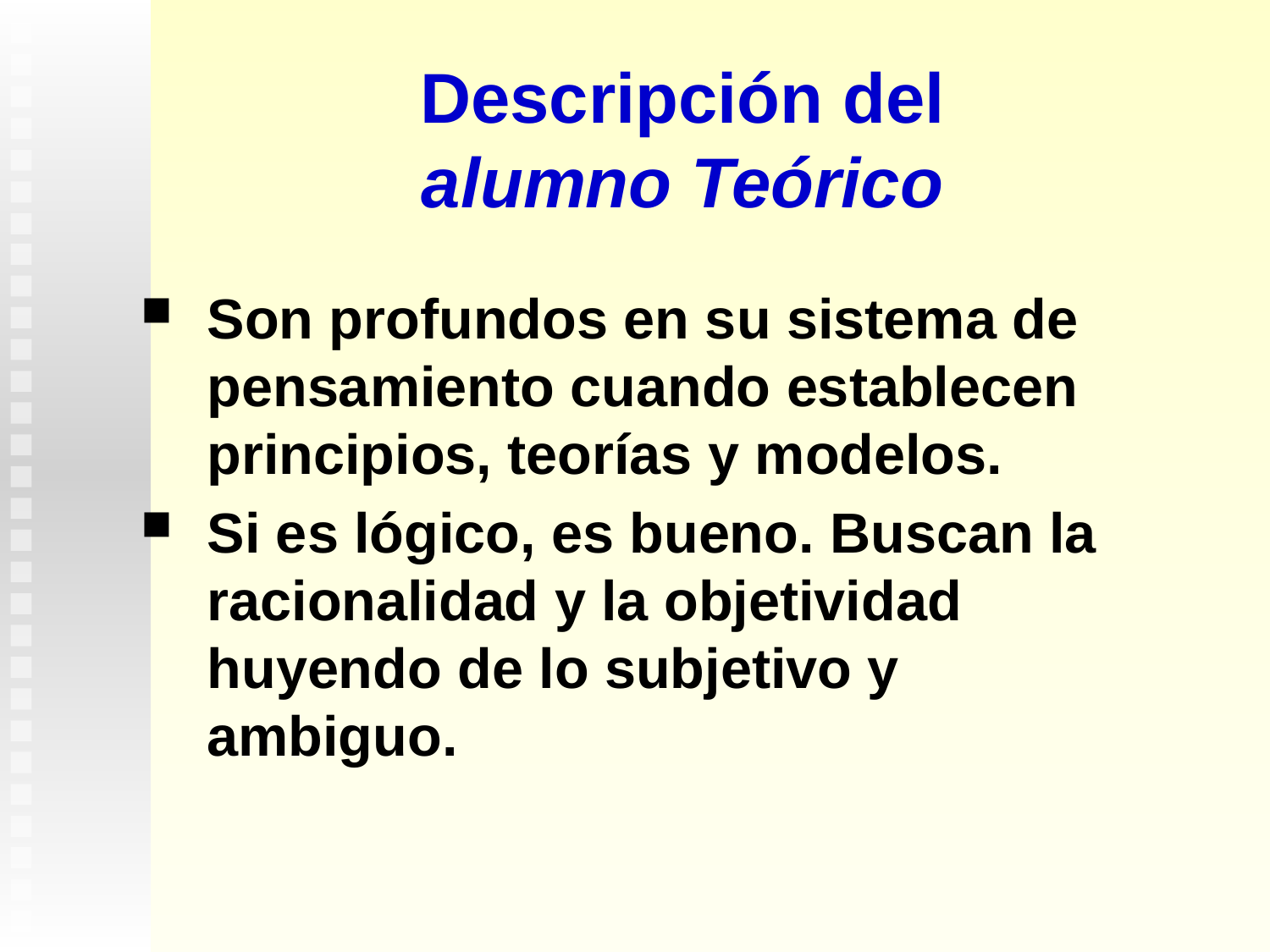

Descripción del
alumno Teórico
Son profundos en su sistema de pensamiento cuando establecen principios, teorías y modelos.
Si es lógico, es bueno. Buscan la racionalidad y la objetividad huyendo de lo subjetivo y ambiguo.